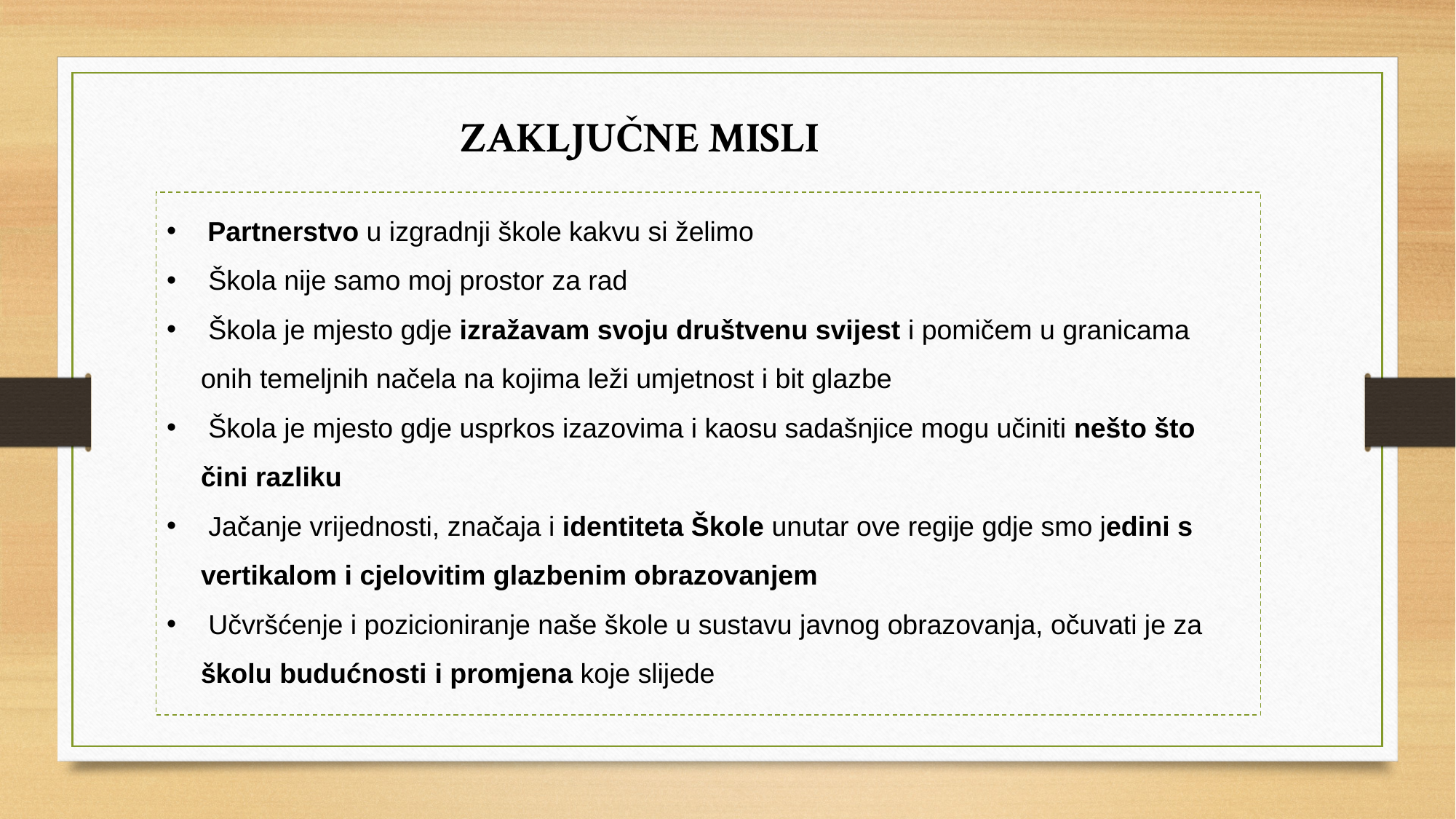

ZAKLJUČNE MISLI
Partnerstvo u izgradnji škole kakvu si želimo
 Škola nije samo moj prostor za rad
 Škola je mjesto gdje izražavam svoju društvenu svijest i pomičem u granicama    onih temeljnih načela na kojima leži umjetnost i bit glazbe
 Škola je mjesto gdje usprkos izazovima i kaosu sadašnjice mogu učiniti nešto što  čini razliku
 Jačanje vrijednosti, značaja i identiteta Škole unutar ove regije gdje smo jedini s vertikalom i cjelovitim glazbenim obrazovanjem
 Učvršćenje i pozicioniranje naše škole u sustavu javnog obrazovanja, očuvati je za školu budućnosti i promjena koje slijede